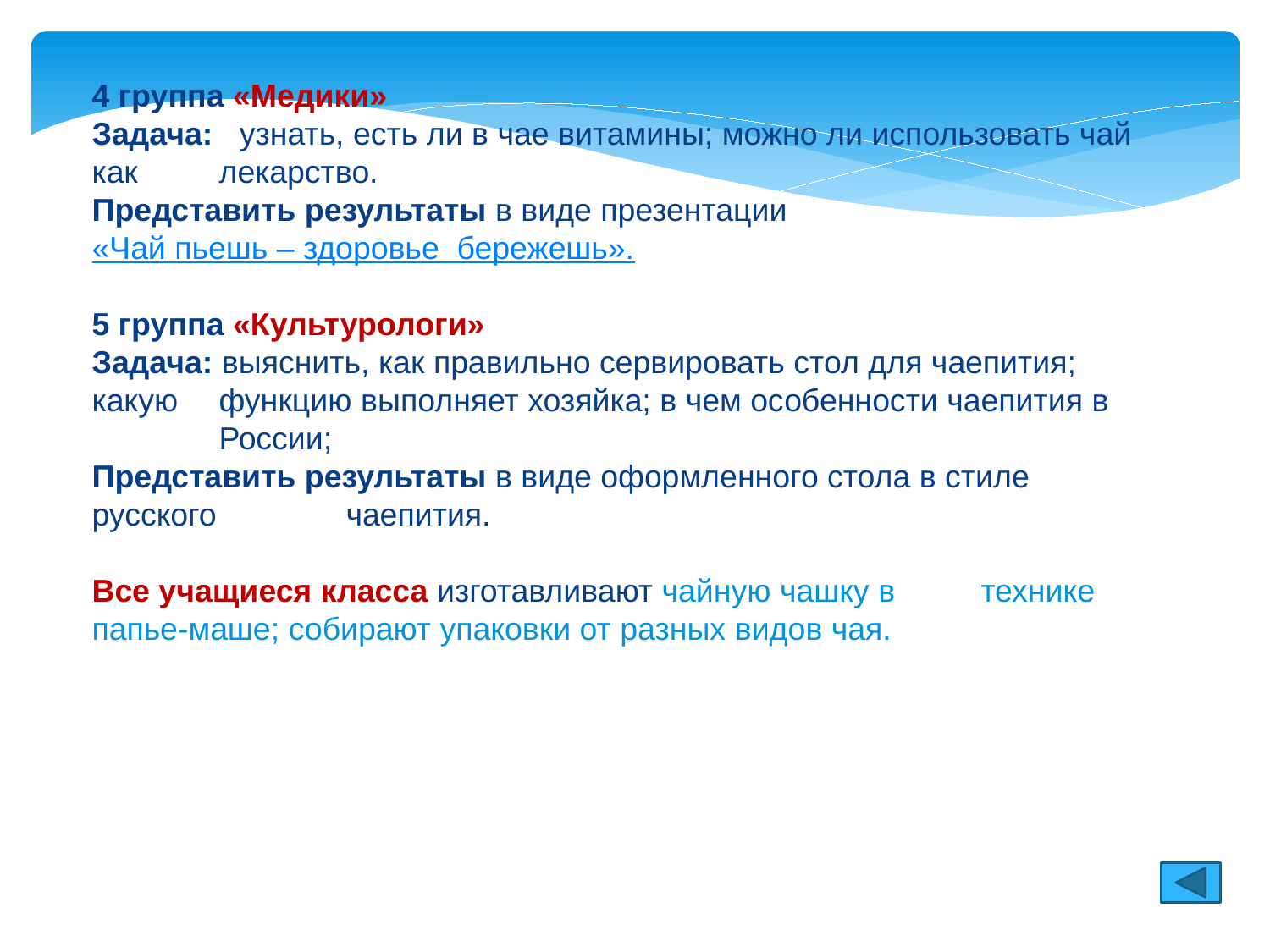

4 группа «Медики»
Задача:   узнать, есть ли в чае витамины; можно ли использовать чай как 	лекарство.
Представить результаты в виде презентации «Чай пьешь – здоровье 	 	бережешь».

5 группа «Культурологи»
Задача: выяснить, как правильно сервировать стол для чаепития; какую 	функцию выполняет хозяйка; в чем особенности чаепития в 	России;
Представить результаты в виде оформленного стола в стиле русского 	чаепития.

Все учащиеся класса изготавливают чайную чашку в 	технике папье-маше; собирают упаковки от разных видов чая.